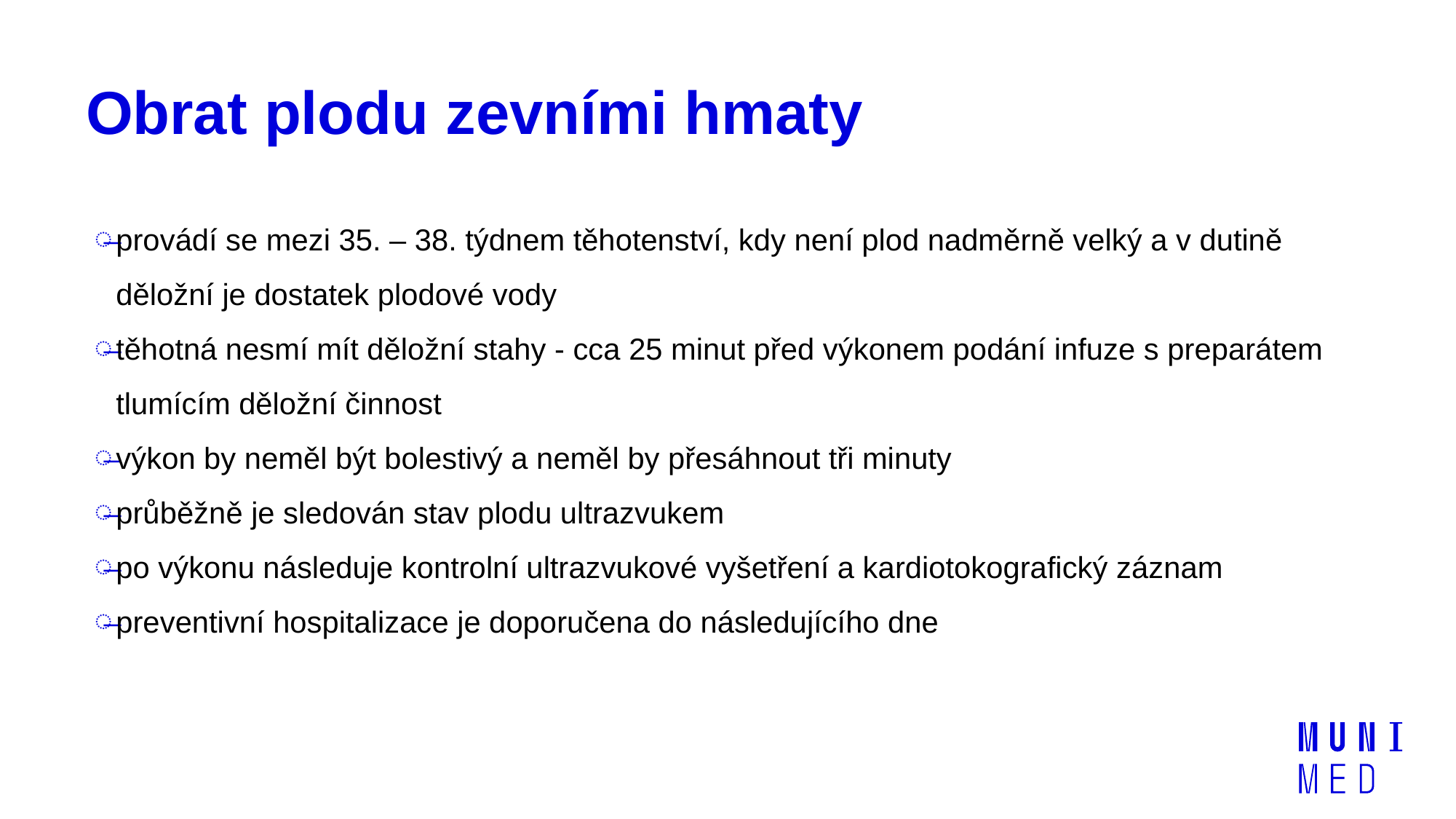

# Obrat plodu zevními hmaty
provádí se mezi 35. – 38. týdnem těhotenství, kdy není plod nadměrně velký a v dutině děložní je dostatek plodové vody
těhotná nesmí mít děložní stahy - cca 25 minut před výkonem podání infuze s preparátem tlumícím děložní činnost
výkon by neměl být bolestivý a neměl by přesáhnout tři minuty
průběžně je sledován stav plodu ultrazvukem
po výkonu následuje kontrolní ultrazvukové vyšetření a kardiotokografický záznam
preventivní hospitalizace je doporučena do následujícího dne